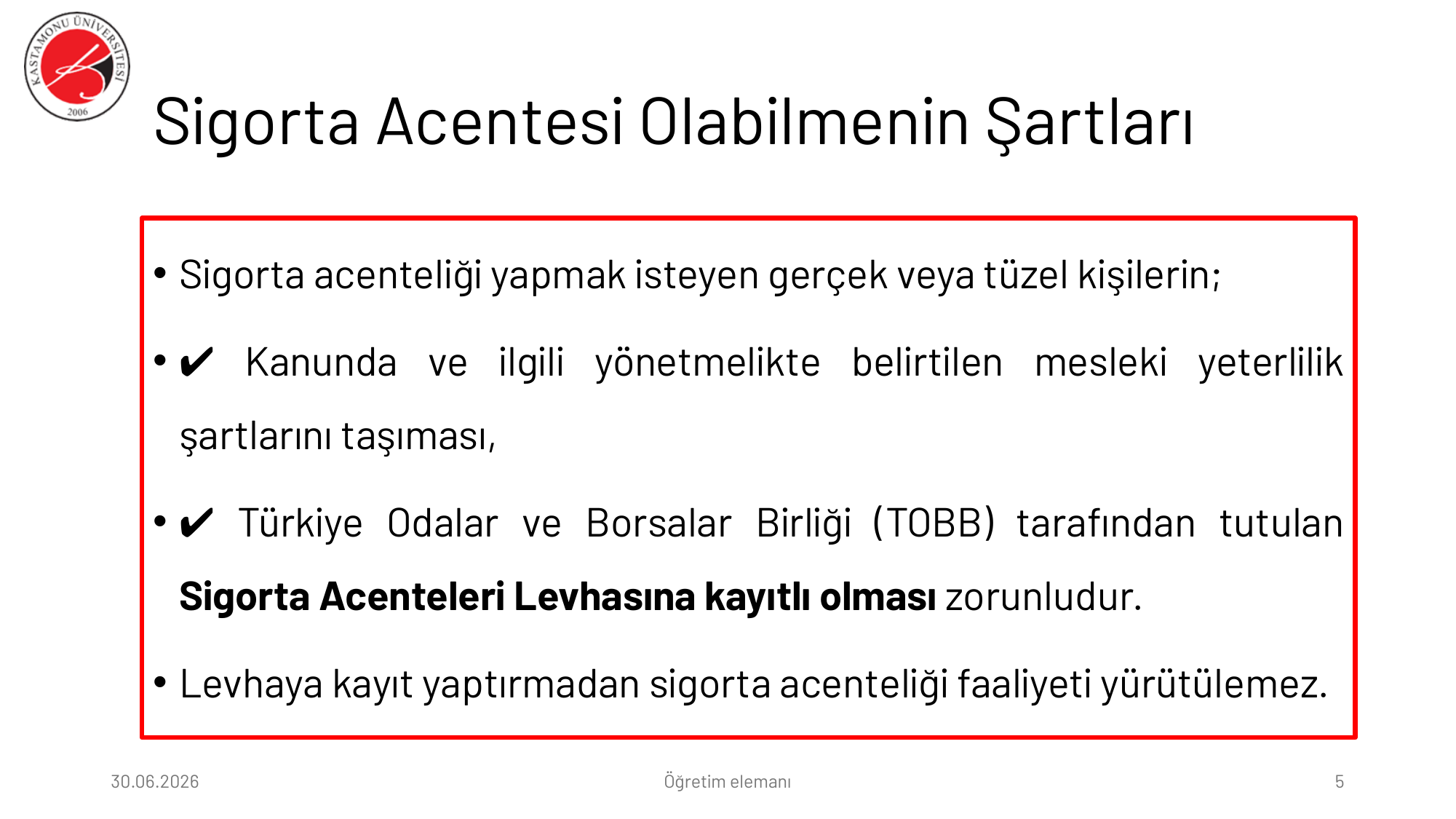

# Sigorta Acentesi Olabilmenin Şartları
Sigorta acenteliği yapmak isteyen gerçek veya tüzel kişilerin;
✔ Kanunda ve ilgili yönetmelikte belirtilen mesleki yeterlilik şartlarını taşıması,
✔ Türkiye Odalar ve Borsalar Birliği (TOBB) tarafından tutulan Sigorta Acenteleri Levhasına kayıtlı olması zorunludur.
Levhaya kayıt yaptırmadan sigorta acenteliği faaliyeti yürütülemez.

30.06.2026
Öğretim elemanı
5